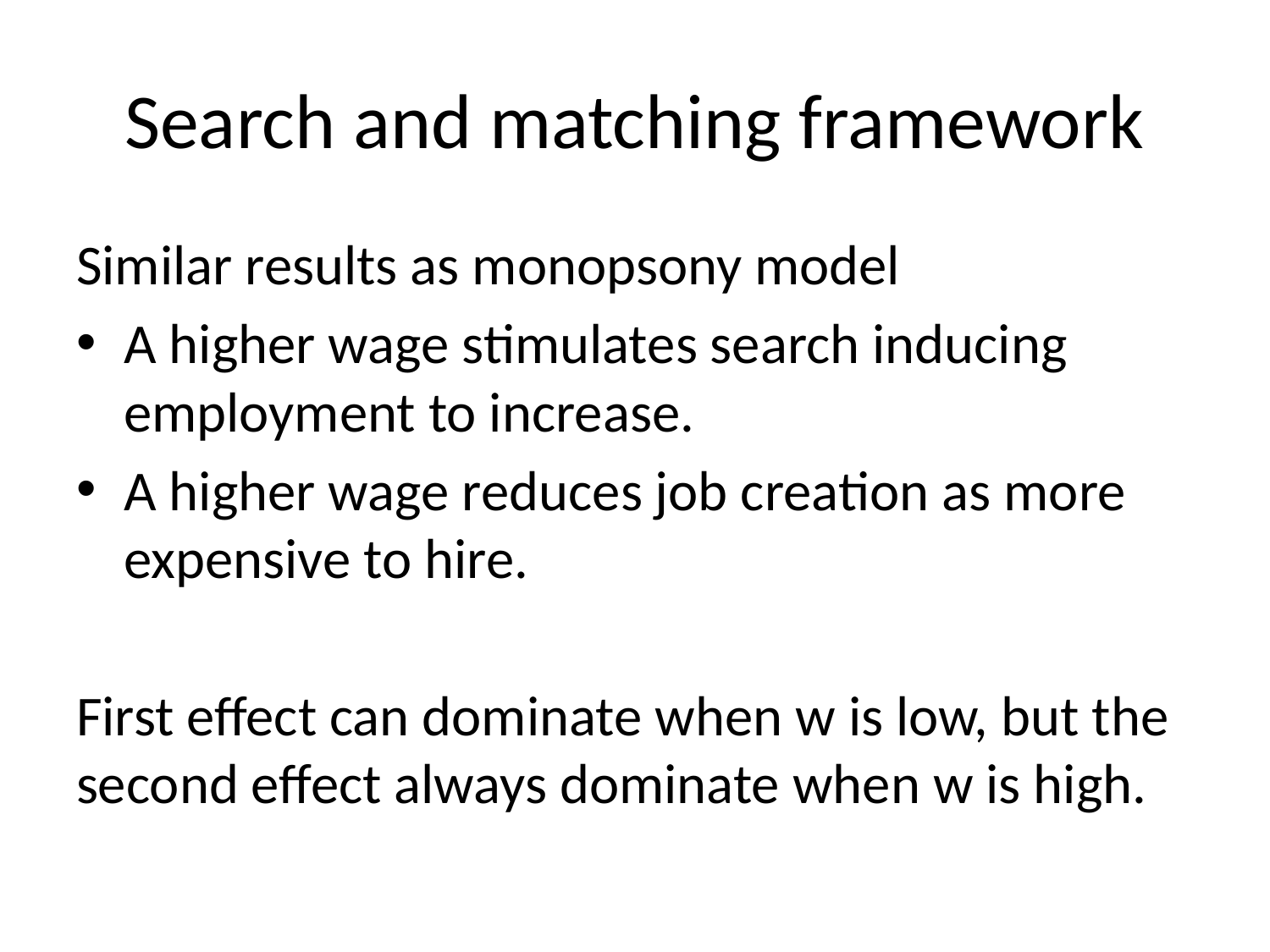

# Search and matching framework
Similar results as monopsony model
A higher wage stimulates search inducing employment to increase.
A higher wage reduces job creation as more expensive to hire.

First effect can dominate when w is low, but the second effect always dominate when w is high.